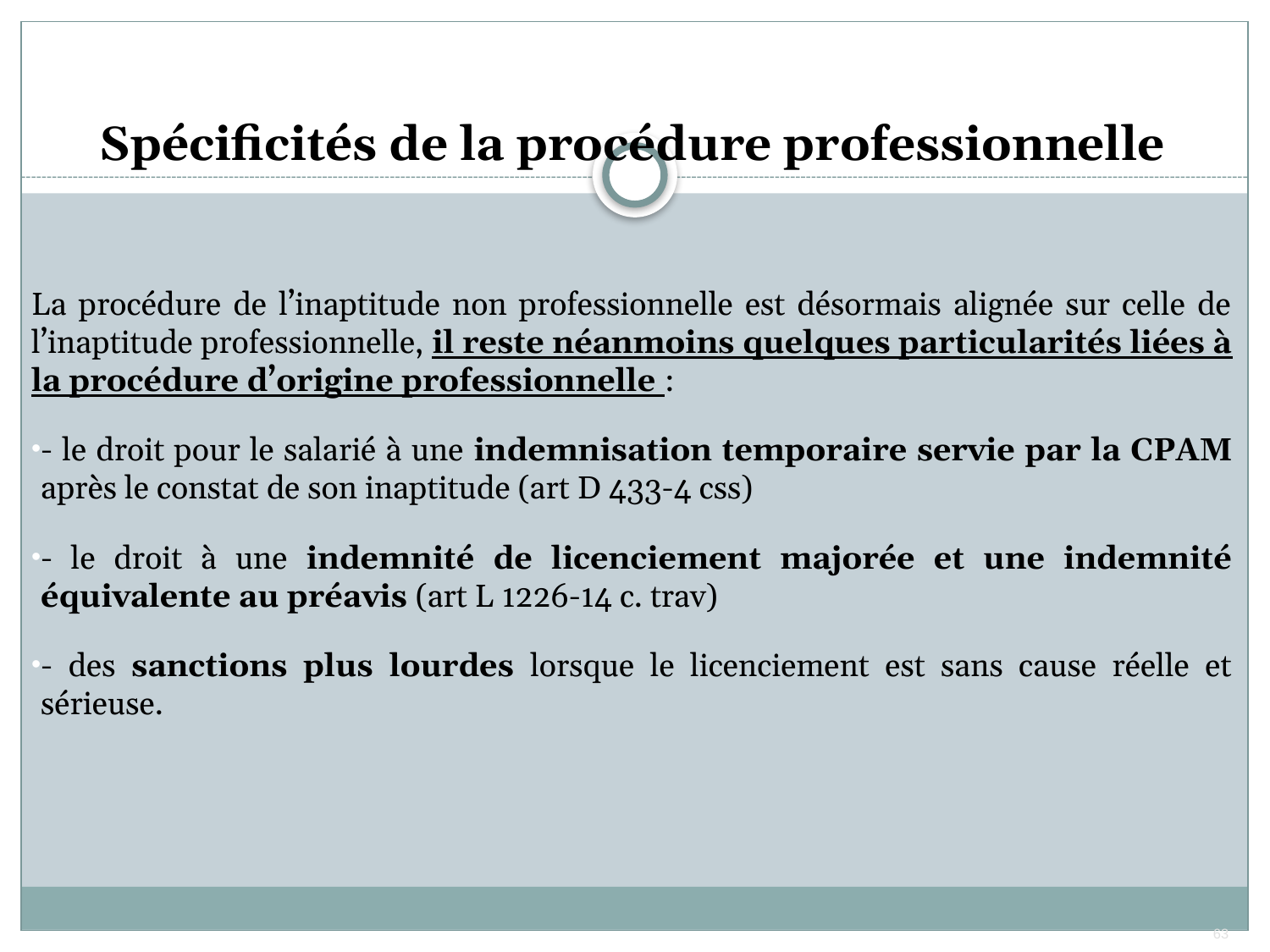

# Spécificités de la procédure professionnelle
La procédure de l’inaptitude non professionnelle est désormais alignée sur celle de l’inaptitude professionnelle, il reste néanmoins quelques particularités liées à la procédure d’origine professionnelle :
- le droit pour le salarié à une indemnisation temporaire servie par la CPAM après le constat de son inaptitude (art D 433-4 css)
- le droit à une indemnité de licenciement majorée et une indemnité équivalente au préavis (art L 1226-14 c. trav)
- des sanctions plus lourdes lorsque le licenciement est sans cause réelle et sérieuse.
63